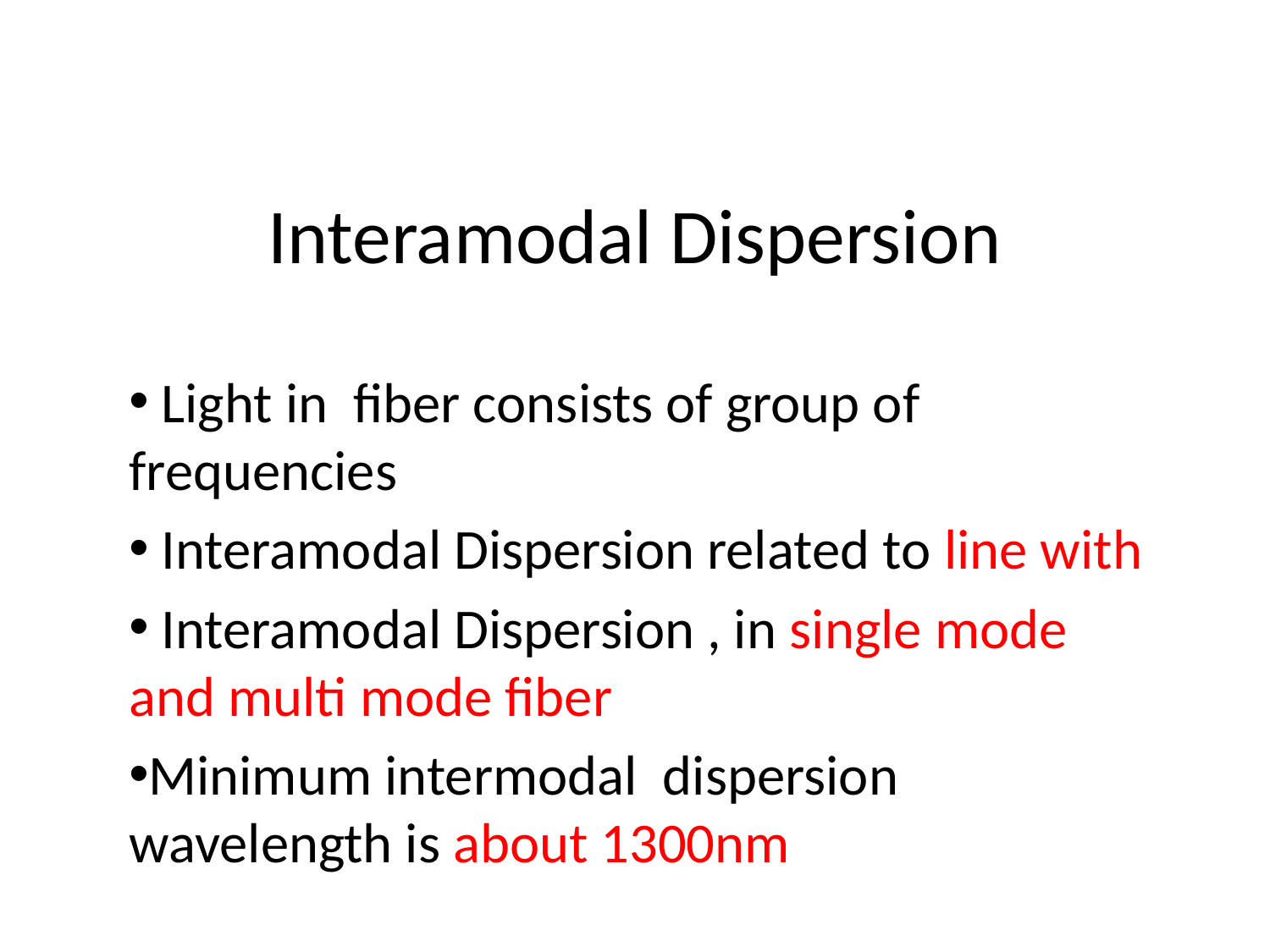

# Interamodal Dispersion
 Light in  fiber consists of group of frequencies
 Interamodal Dispersion related to line with
 Interamodal Dispersion , in single mode and multi mode fiber
Minimum intermodal  dispersion wavelength is about 1300nm